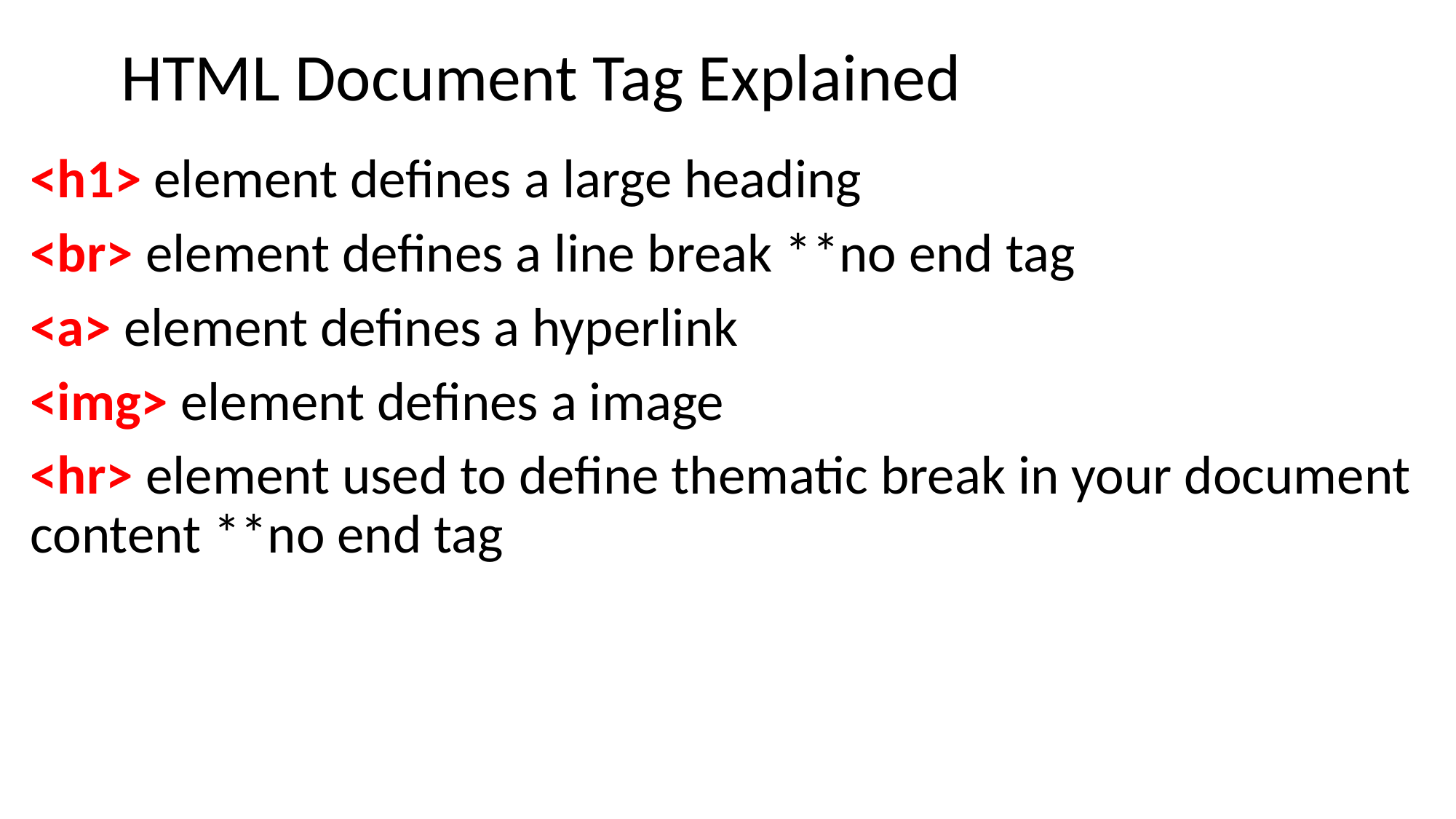

# HTML Document Tag Explained
<h1> element defines a large heading
<br> element defines a line break **no end tag
<a> element defines a hyperlink
<img> element defines a image
<hr> element used to define thematic break in your document content **no end tag